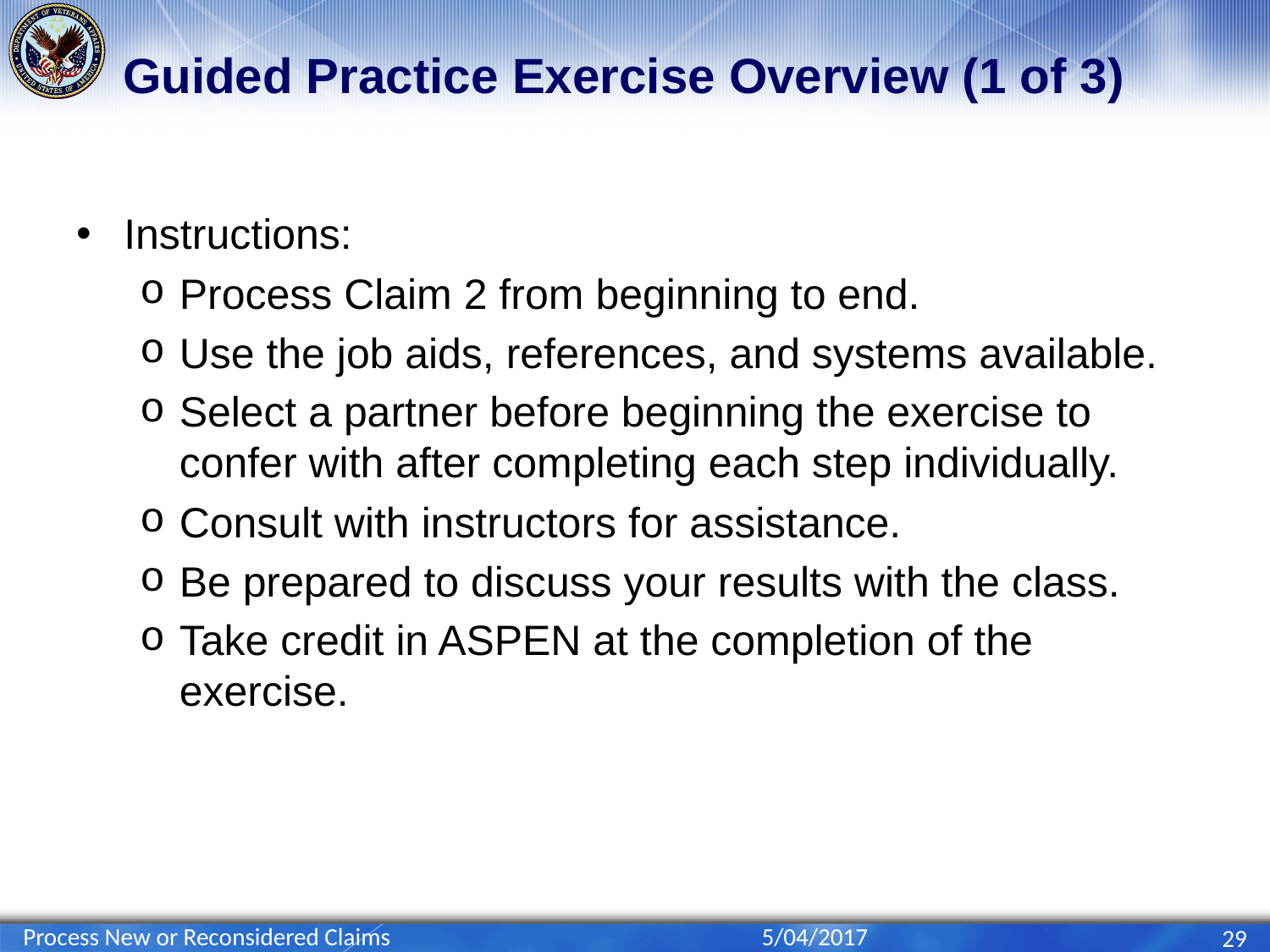

# Guided Practice Exercise Overview (1 of 3)
Instructions:
Process Claim 2 from beginning to end.
Use the job aids, references, and systems available.
Select a partner before beginning the exercise to confer with after completing each step individually.
Consult with instructors for assistance.
Be prepared to discuss your results with the class.
Take credit in ASPEN at the completion of the exercise.
Process New or Reconsidered Claims
5/04/2017
29